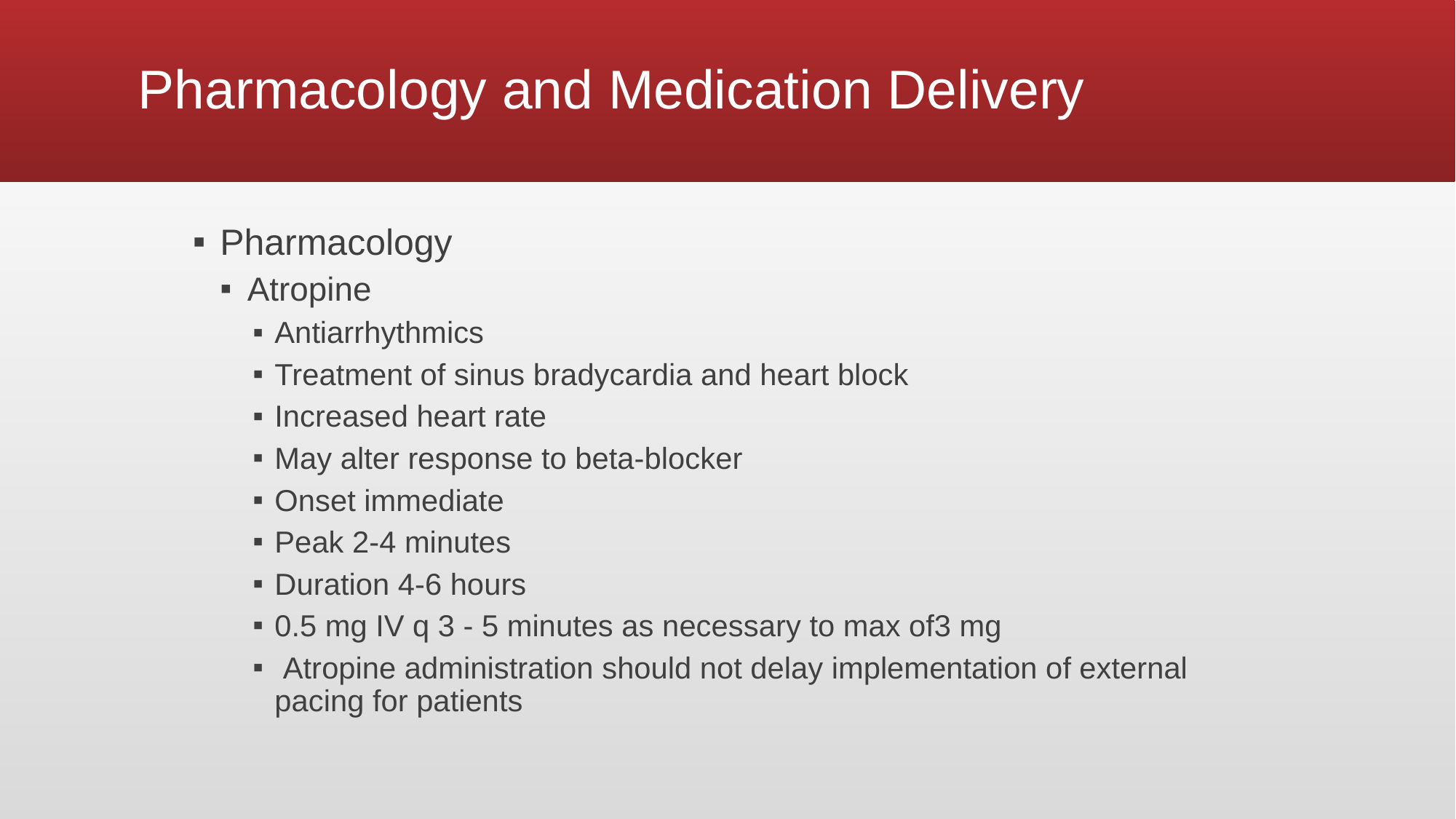

# Pharmacology and Medication Delivery
Pharmacology
Atropine
Antiarrhythmics
Treatment of sinus bradycardia and heart block
Increased heart rate
May alter response to beta-blocker
Onset immediate
Peak 2-4 minutes
Duration 4-6 hours
0.5 mg IV q 3 - 5 minutes as necessary to max of3 mg
 Atropine administration should not delay implementation of external pacing for patients